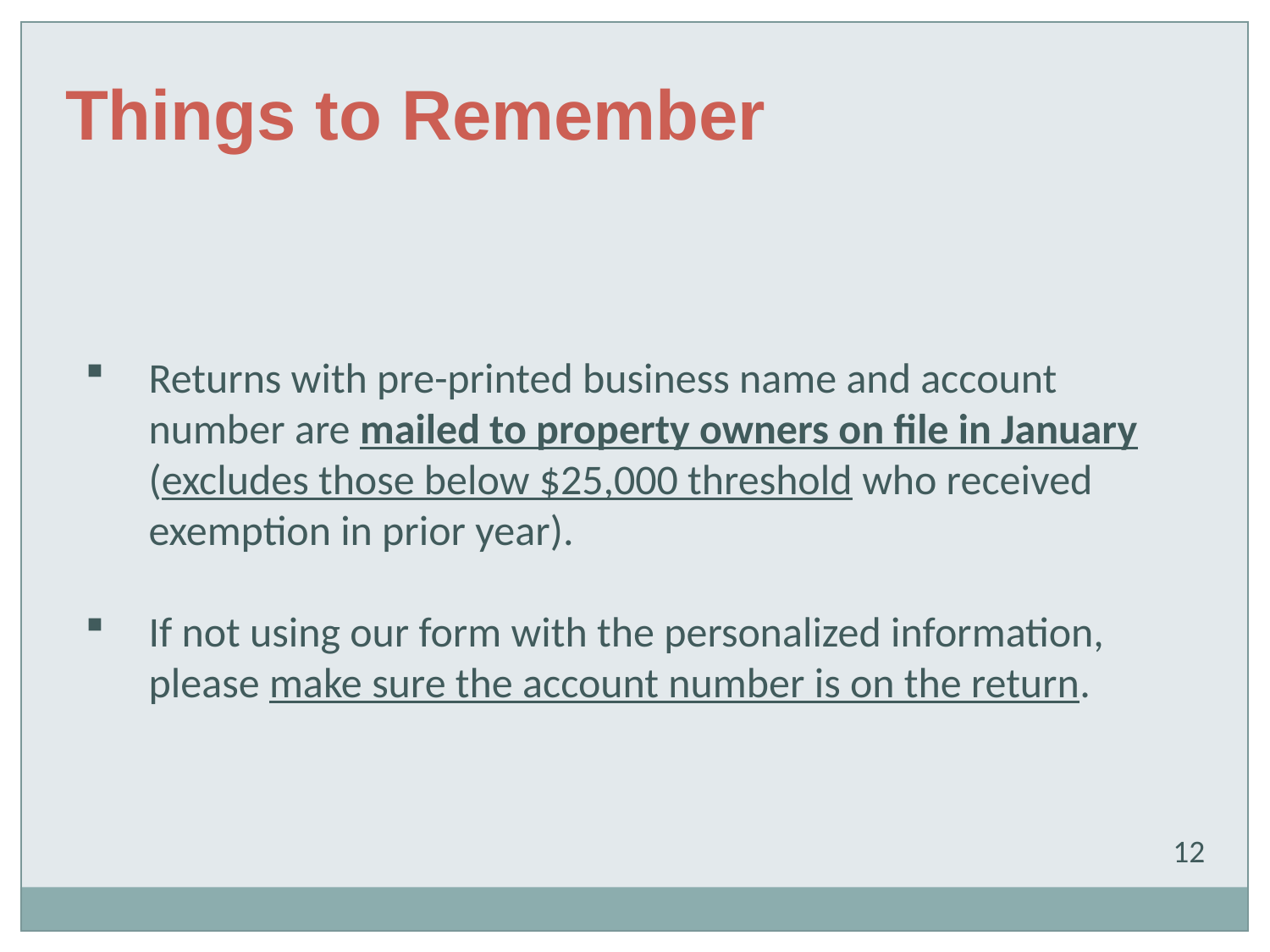

Things to Remember

Returns with pre-printed business name and account number are mailed to property owners on file in January (excludes those below $25,000 threshold who received exemption in prior year).

If not using our form with the personalized information, please make sure the account number is on the return.

12